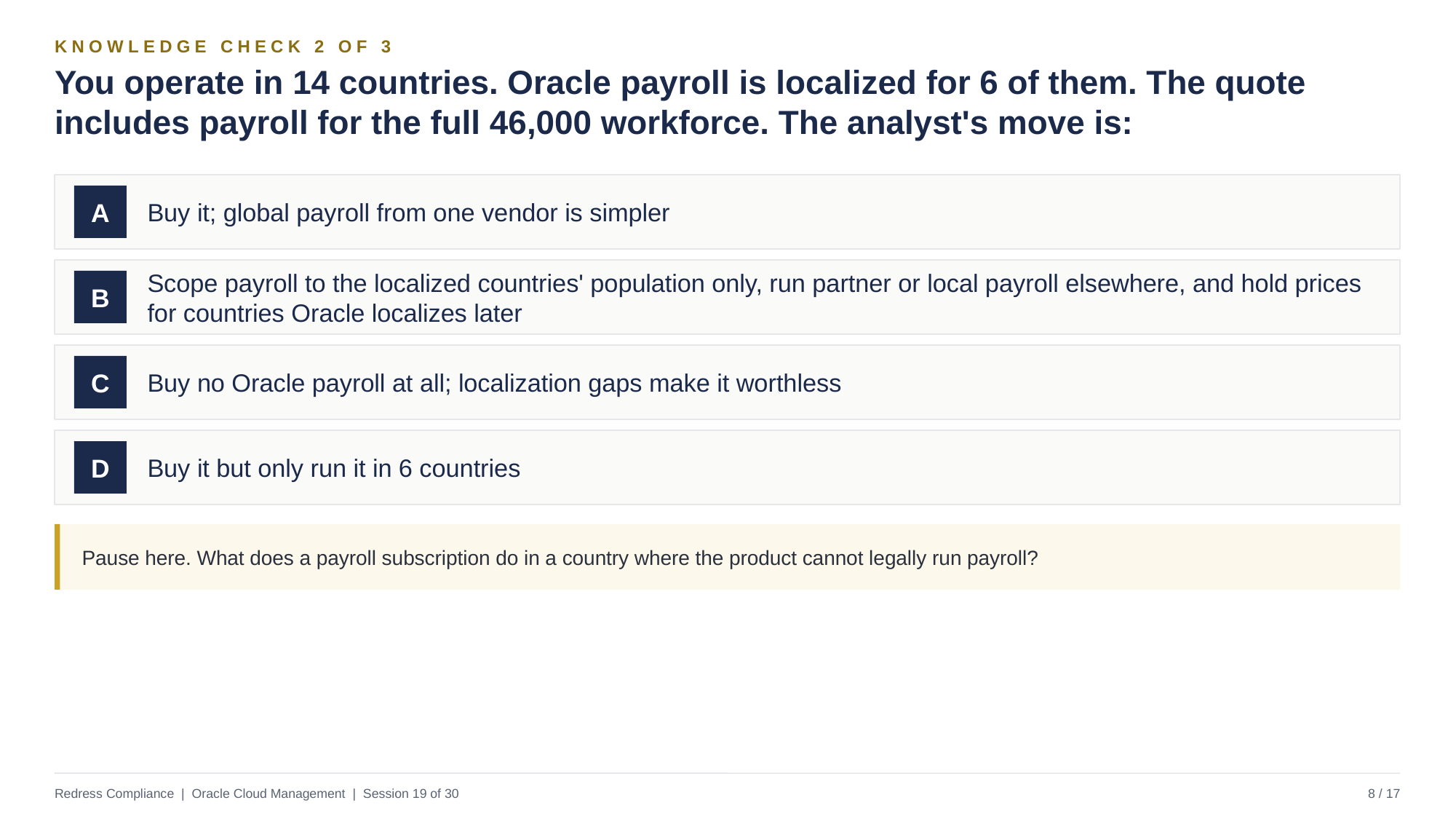

KNOWLEDGE CHECK 2 OF 3
You operate in 14 countries. Oracle payroll is localized for 6 of them. The quote includes payroll for the full 46,000 workforce. The analyst's move is:

Buy it; global payroll from one vendor is simpler

A

Scope payroll to the localized countries' population only, run partner or local payroll elsewhere, and hold prices for countries Oracle localizes later

B

Buy no Oracle payroll at all; localization gaps make it worthless

C

Buy it but only run it in 6 countries

D

Pause here. What does a payroll subscription do in a country where the product cannot legally run payroll?

Redress Compliance  |  Oracle Cloud Management  |  Session 19 of 30
8 / 17